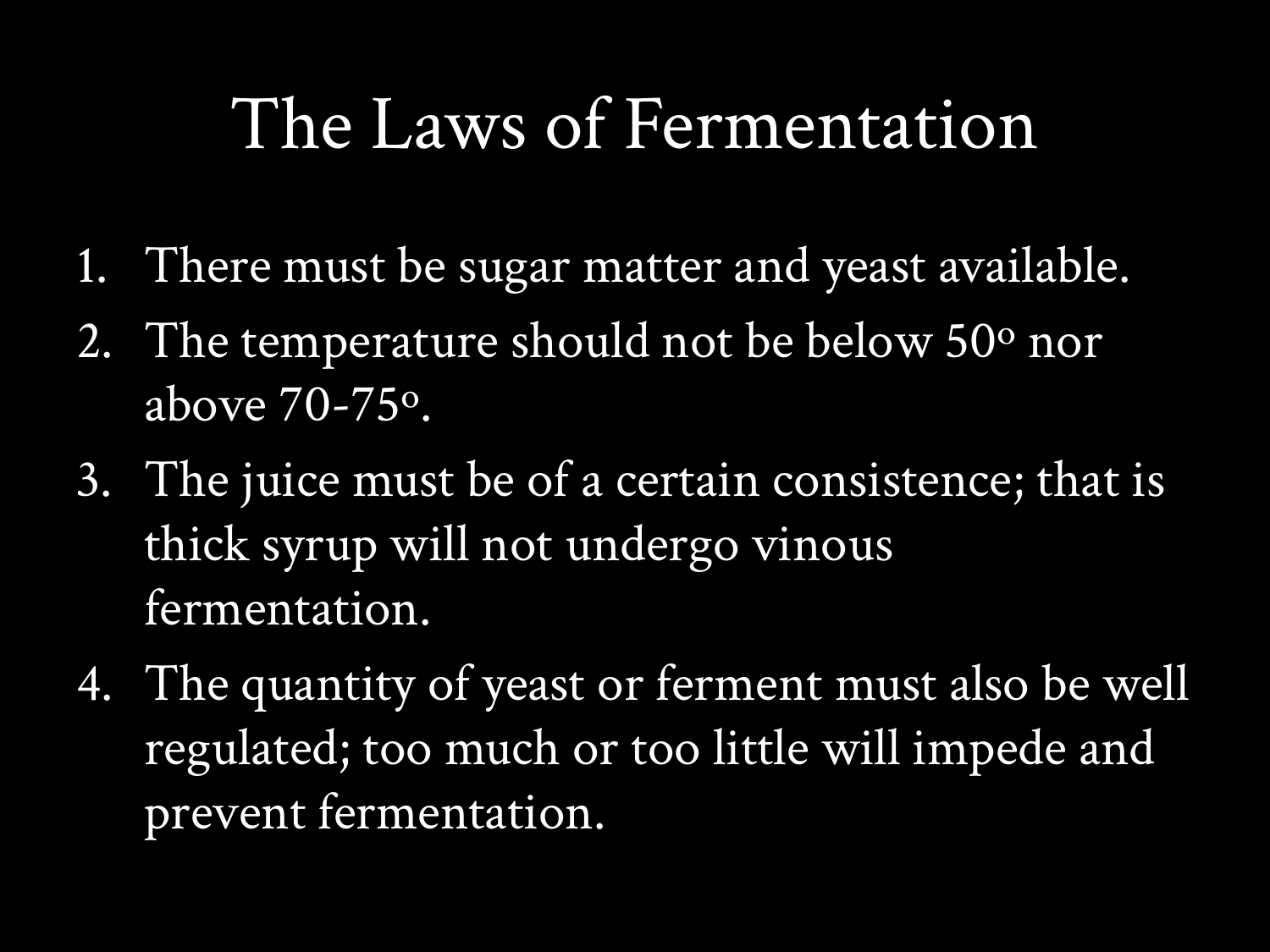

# The Laws of Fermentation
There must be sugar matter and yeast available.
The temperature should not be below 50º nor above 70-75º.
The juice must be of a certain consistence; that is thick syrup will not undergo vinous fermentation.
The quantity of yeast or ferment must also be well regulated; too much or too little will impede and prevent fermentation.